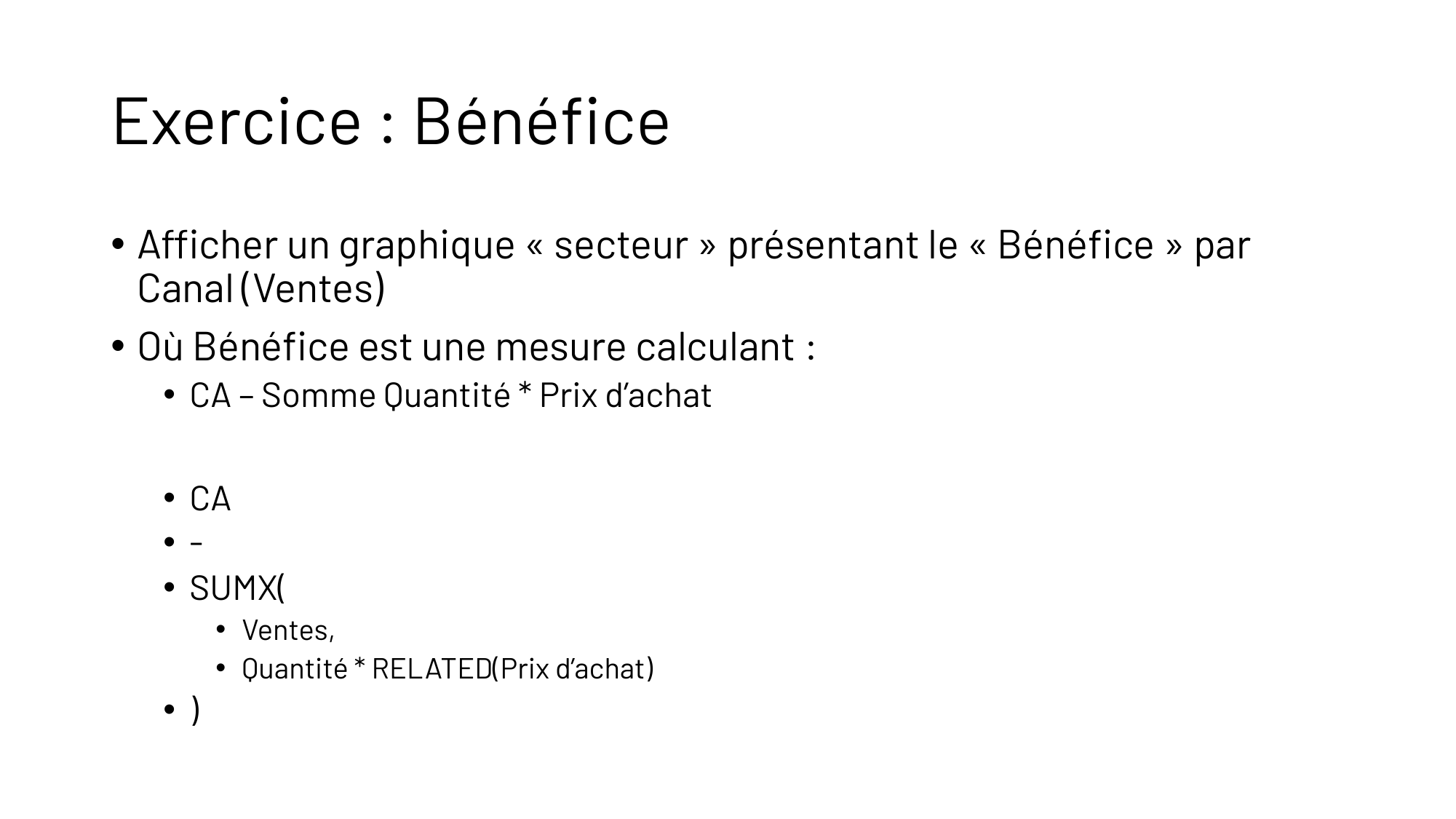

# Exercice : Bénéfice
Afficher un graphique « secteur » présentant le « Bénéfice » par Canal (Ventes)
Où Bénéfice est une mesure calculant :
CA – Somme Quantité * Prix d’achat

CA
-
SUMX(
Ventes,
Quantité * RELATED(Prix d’achat)
)